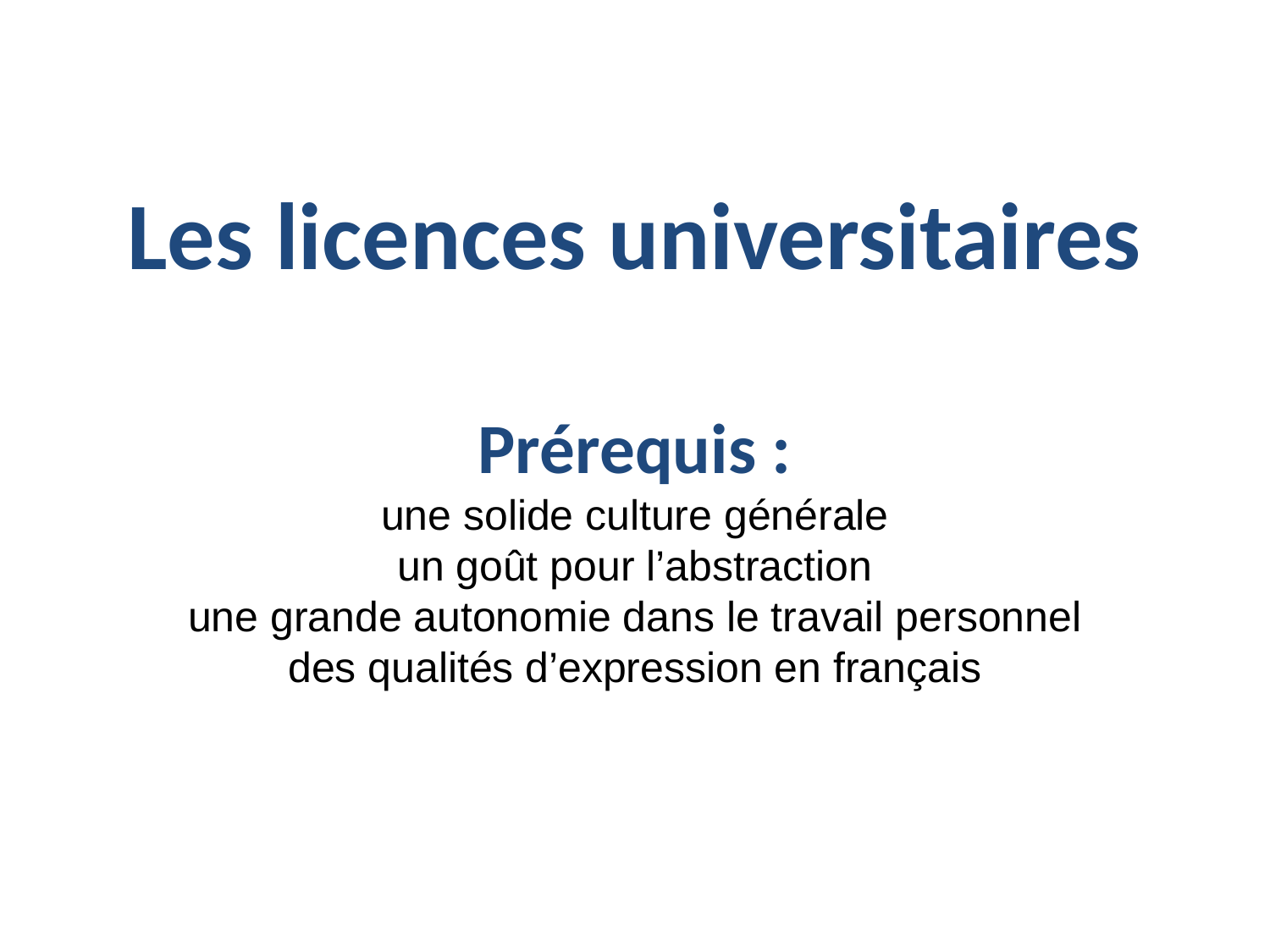

# Les licences universitaires Prérequis : une solide culture générale un goût pour l’abstraction une grande autonomie dans le travail personnel des qualités d’expression en français